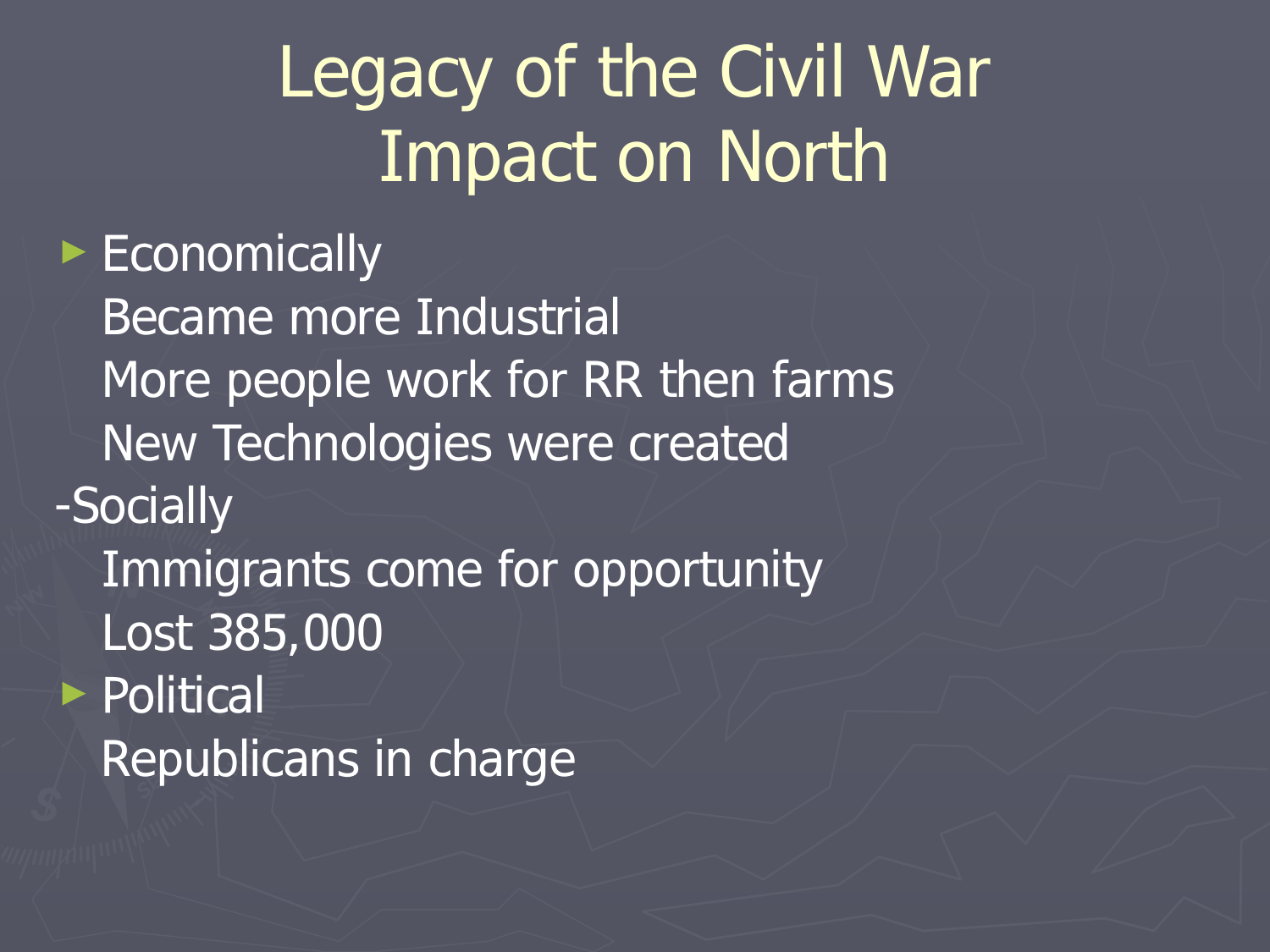

# Legacy of the Civil War Impact on North
Economically
	Became more Industrial
	More people work for RR then farms
	New Technologies were created
-Socially
	Immigrants come for opportunity
	Lost 385,000
Political
   Republicans in charge